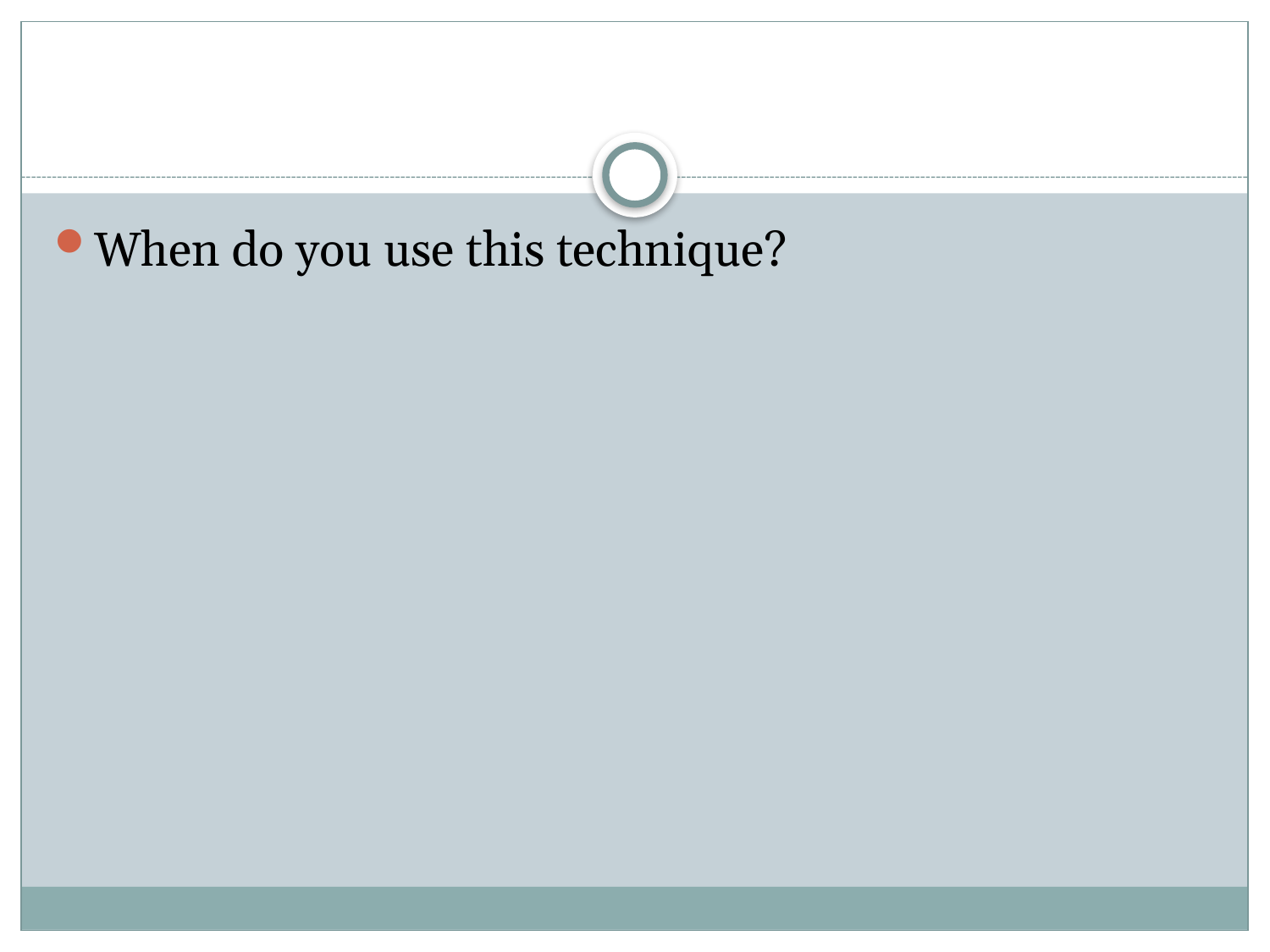

#
When do you use this technique?